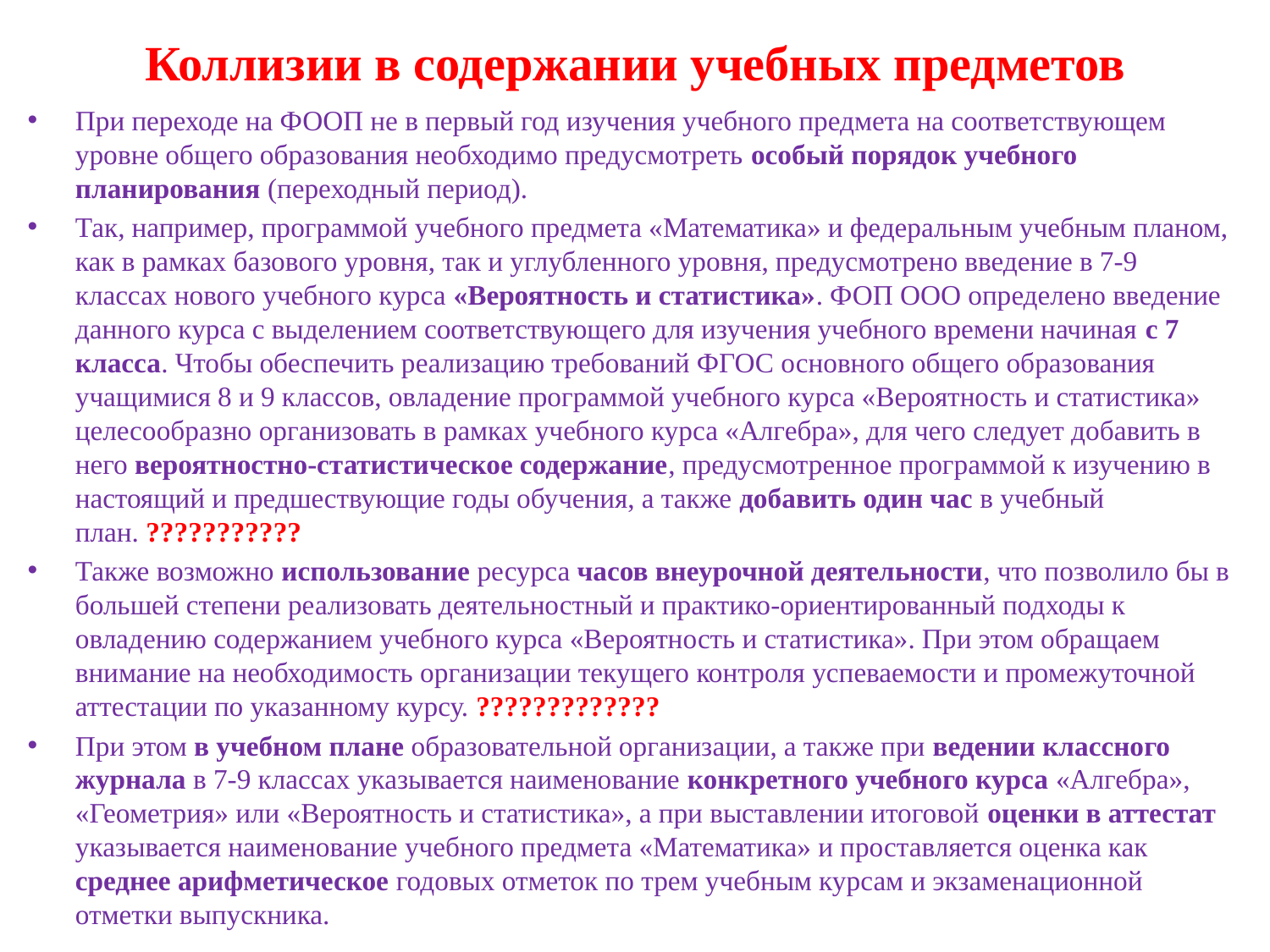

# Коллизии в содержании учебных предметов
При переходе на ФООП не в первый год изучения учебного предмета на соответствующем уровне общего образования необходимо предусмотреть особый порядок учебного планирования (переходный период).
Так, например, программой учебного предмета «Математика» и федеральным учебным планом, как в рамках базового уровня, так и углубленного уровня, предусмотрено введение в 7-9 классах нового учебного курса «Вероятность и статистика». ФОП ООО определено введение данного курса с выделением соответствующего для изучения учебного времени начиная с 7 класса. Чтобы обеспечить реализацию требований ФГОС основного общего образования учащимися 8 и 9 классов, овладение программой учебного курса «Вероятность и статистика» целесообразно организовать в рамках учебного курса «Алгебра», для чего следует добавить в него вероятностно-статистическое содержание, предусмотренное программой к изучению в настоящий и предшествующие годы обучения, а также добавить один час в учебный план. ???????????
Также возможно использование ресурса часов внеурочной деятельности, что позволило бы в большей степени реализовать деятельностный и практико-ориентированный подходы к овладению содержанием учебного курса «Вероятность и статистика». При этом обращаем внимание на необходимость организации текущего контроля успеваемости и промежуточной аттестации по указанному курсу. ?????????????
При этом в учебном плане образовательной организации, а также при ведении классного журнала в 7-9 классах указывается наименование конкретного учебного курса «Алгебра», «Геометрия» или «Вероятность и статистика», а при выставлении итоговой оценки в аттестат указывается наименование учебного предмета «Математика» и проставляется оценка как среднее арифметическое годовых отметок по трем учебным курсам и экзаменационной отметки выпускника.